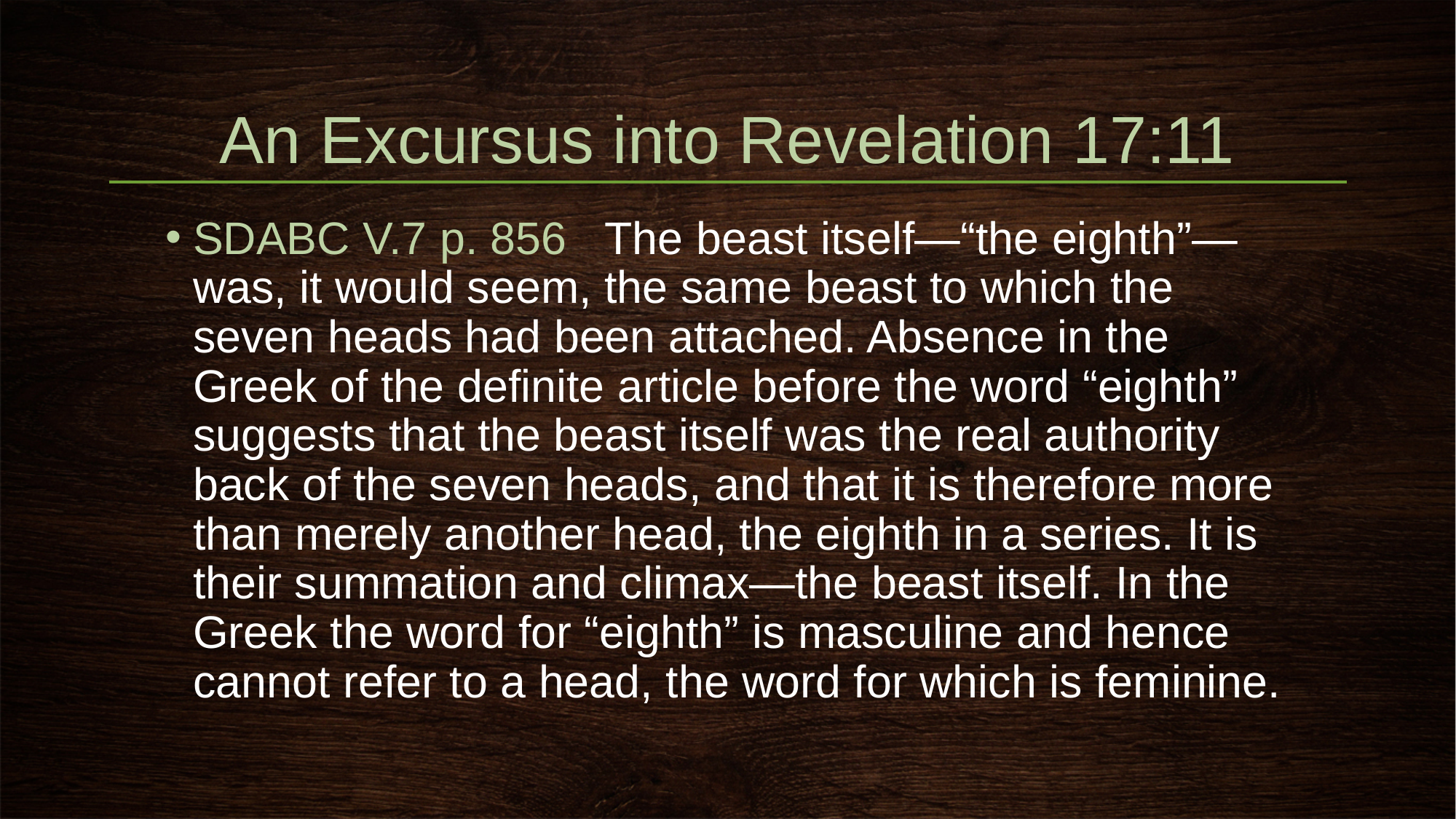

# An Excursus into Revelation 17:11
SDABC V.7 p. 856   The beast itself—“the eighth”—was, it would seem, the same beast to which the seven heads had been attached. Absence in the Greek of the definite article before the word “eighth” suggests that the beast itself was the real authority back of the seven heads, and that it is therefore more than merely another head, the eighth in a series. It is their summation and climax—the beast itself. In the Greek the word for “eighth” is masculine and hence cannot refer to a head, the word for which is feminine.